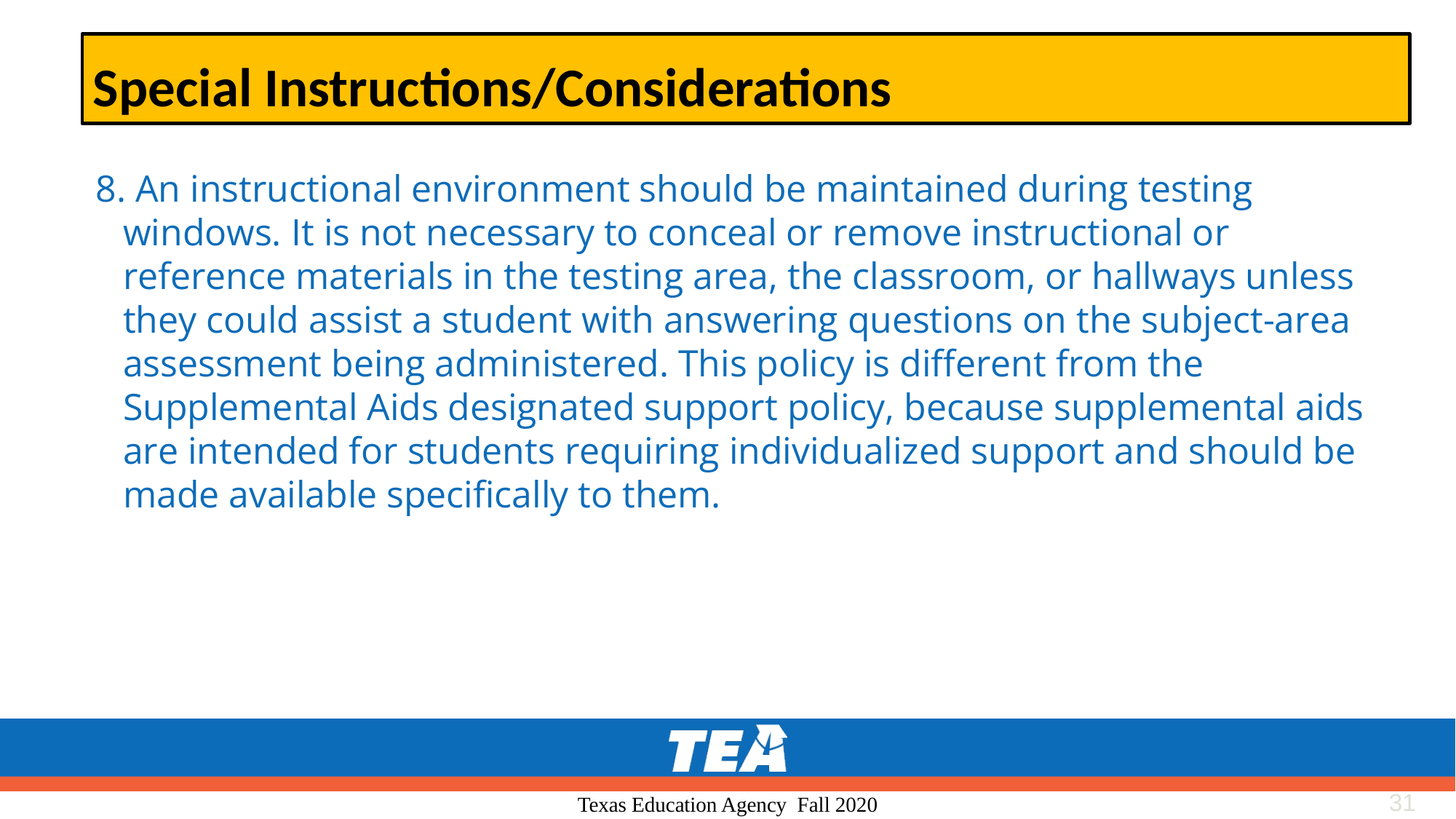

# Special Instructions/Considerations
8. An instructional environment should be maintained during testing windows. It is not necessary to conceal or remove instructional or reference materials in the testing area, the classroom, or hallways unless they could assist a student with answering questions on the subject-area assessment being administered. This policy is different from the Supplemental Aids designated support policy, because supplemental aids are intended for students requiring individualized support and should be made available specifically to them.

31
Texas Education Agency  Fall 2020